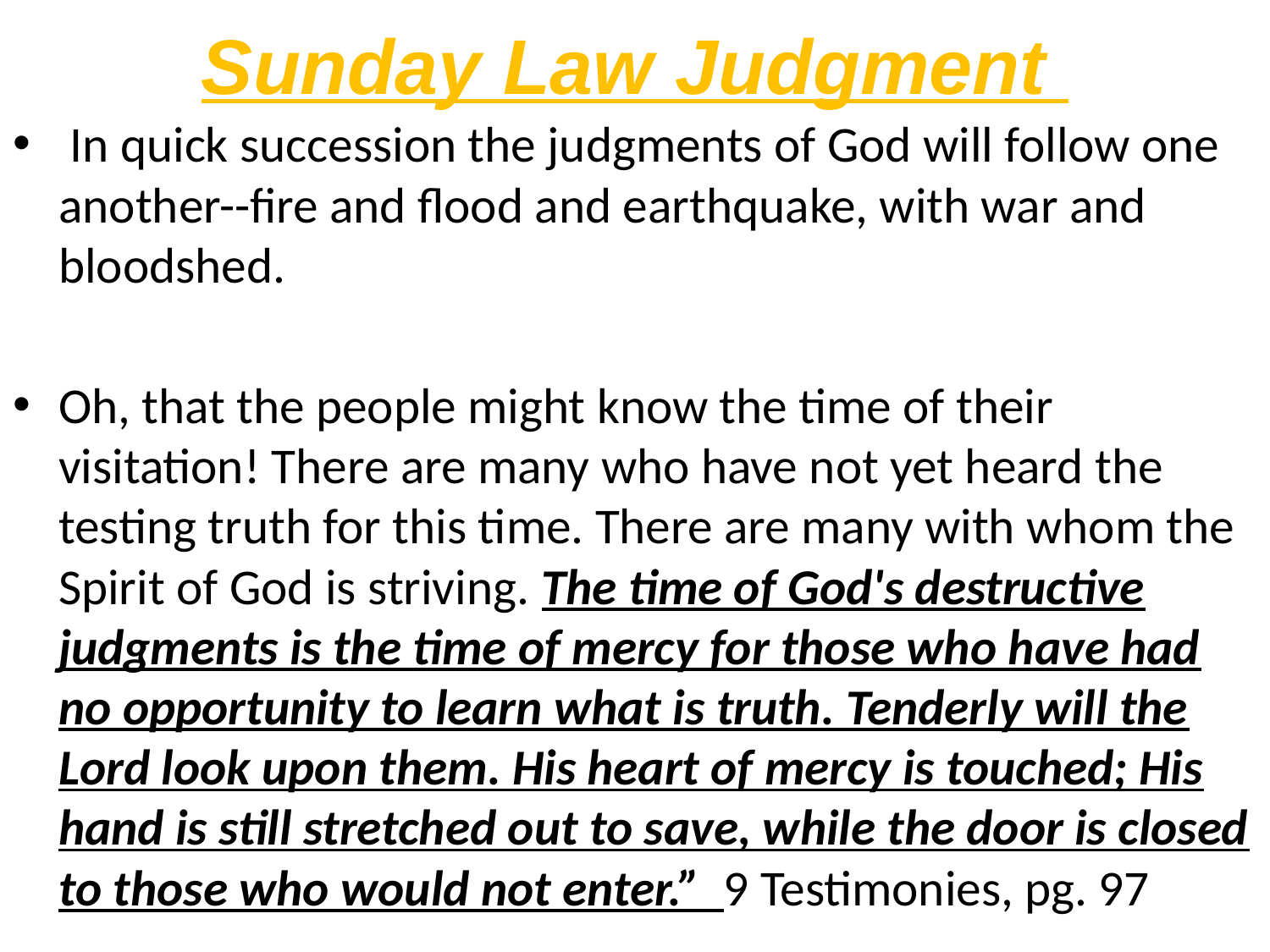

# Sunday Law Judgment
 In quick succession the judgments of God will follow one another--fire and flood and earthquake, with war and bloodshed.

Oh, that the people might know the time of their visitation! There are many who have not yet heard the testing truth for this time. There are many with whom the Spirit of God is striving. The time of God's destructive judgments is the time of mercy for those who have had no opportunity to learn what is truth. Tenderly will the Lord look upon them. His heart of mercy is touched; His hand is still stretched out to save, while the door is closed to those who would not enter.”  9 Testimonies, pg. 97